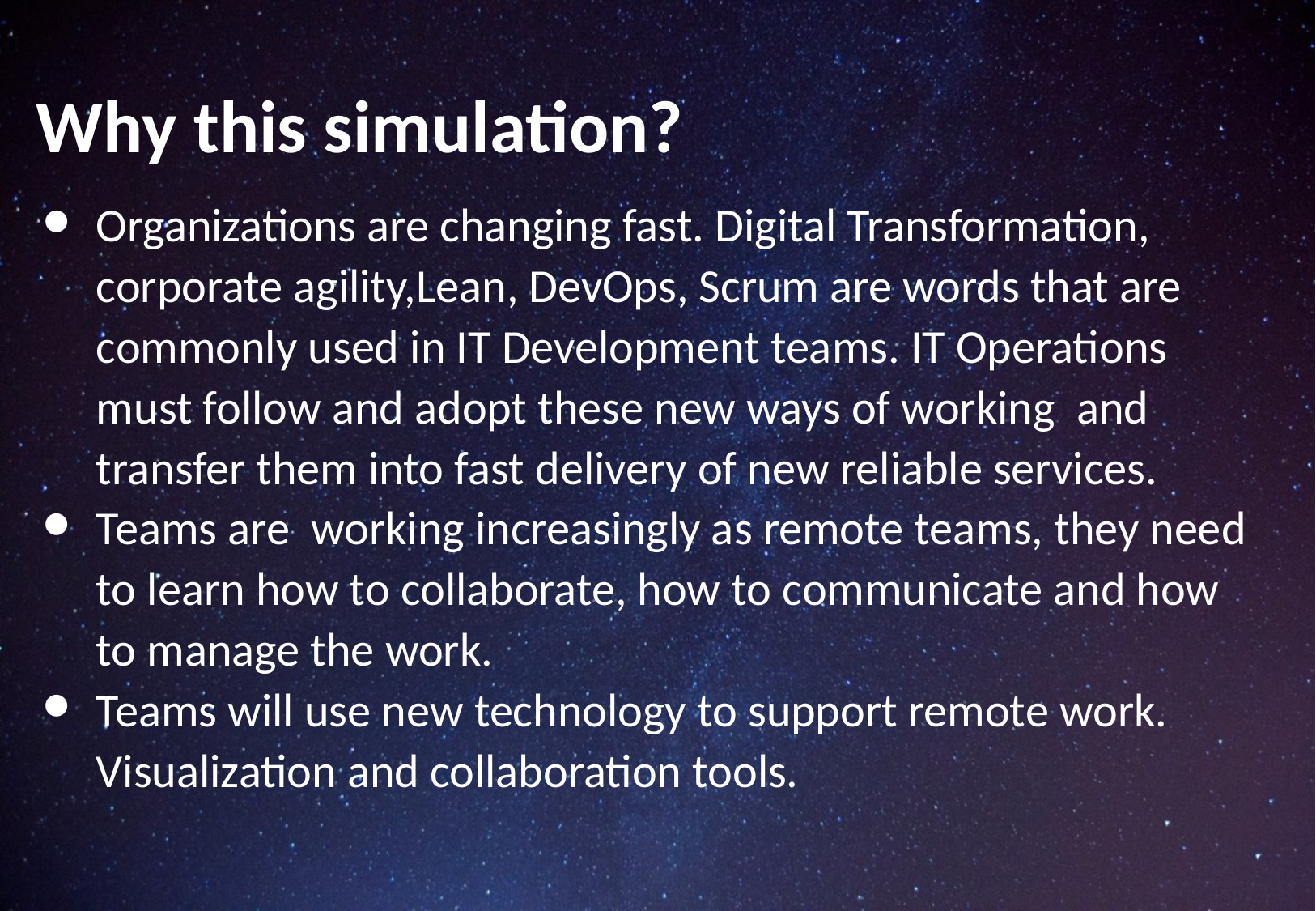

# Why this simulation?
Organizations are changing fast. Digital Transformation, corporate agility,Lean, DevOps, Scrum are words that are commonly used in IT Development teams. IT Operations must follow and adopt these new ways of working  and transfer them into fast delivery of new reliable services.
Teams are  working increasingly as remote teams, they need to learn how to collaborate, how to communicate and how to manage the work.
Teams will use new technology to support remote work. Visualization and collaboration tools.